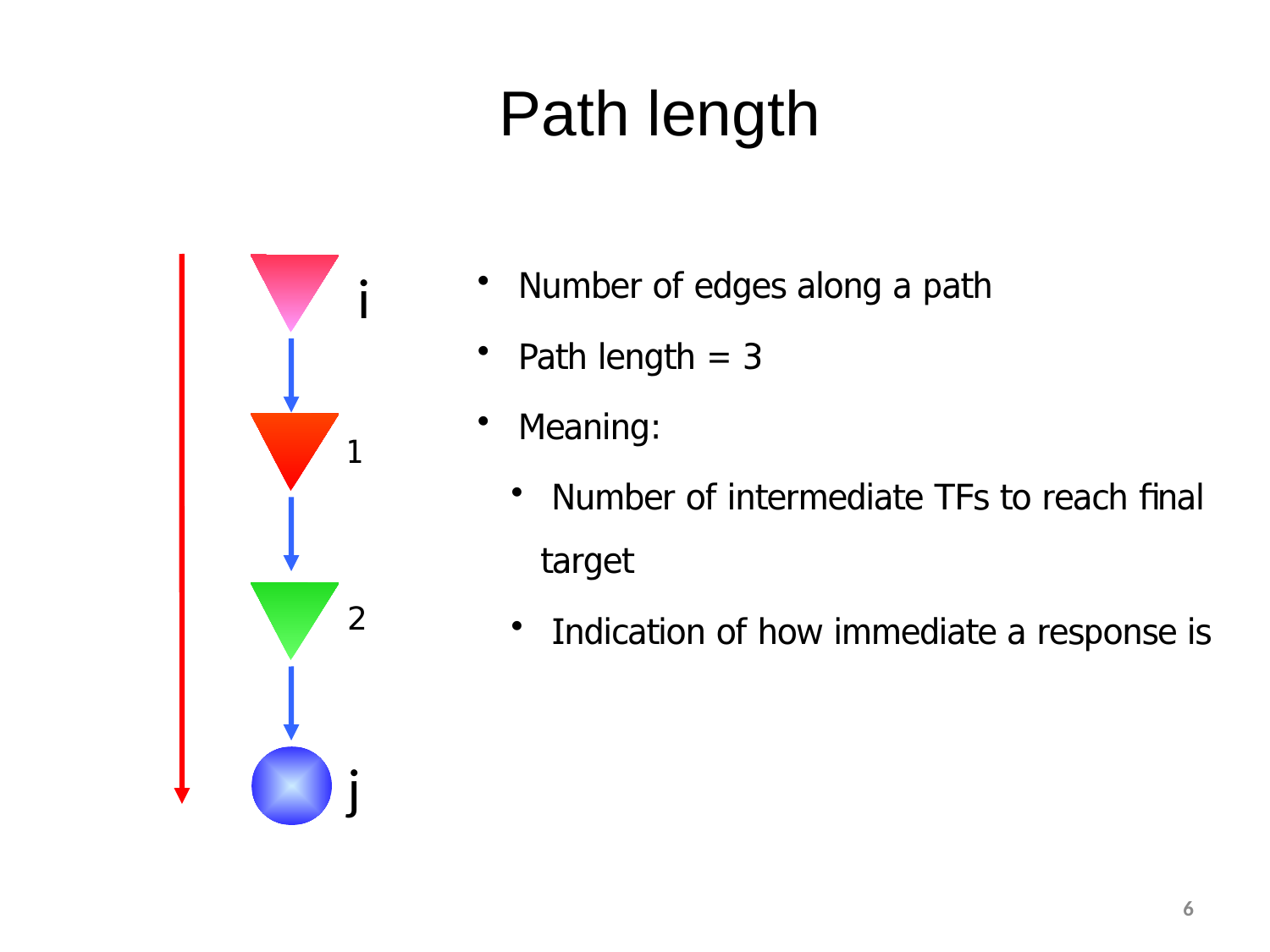

Path length
 Number of edges along a path
 Path length = 3
 Meaning:
 Number of intermediate TFs to reach final target
 Indication of how immediate a response is

i

1
2

j
6